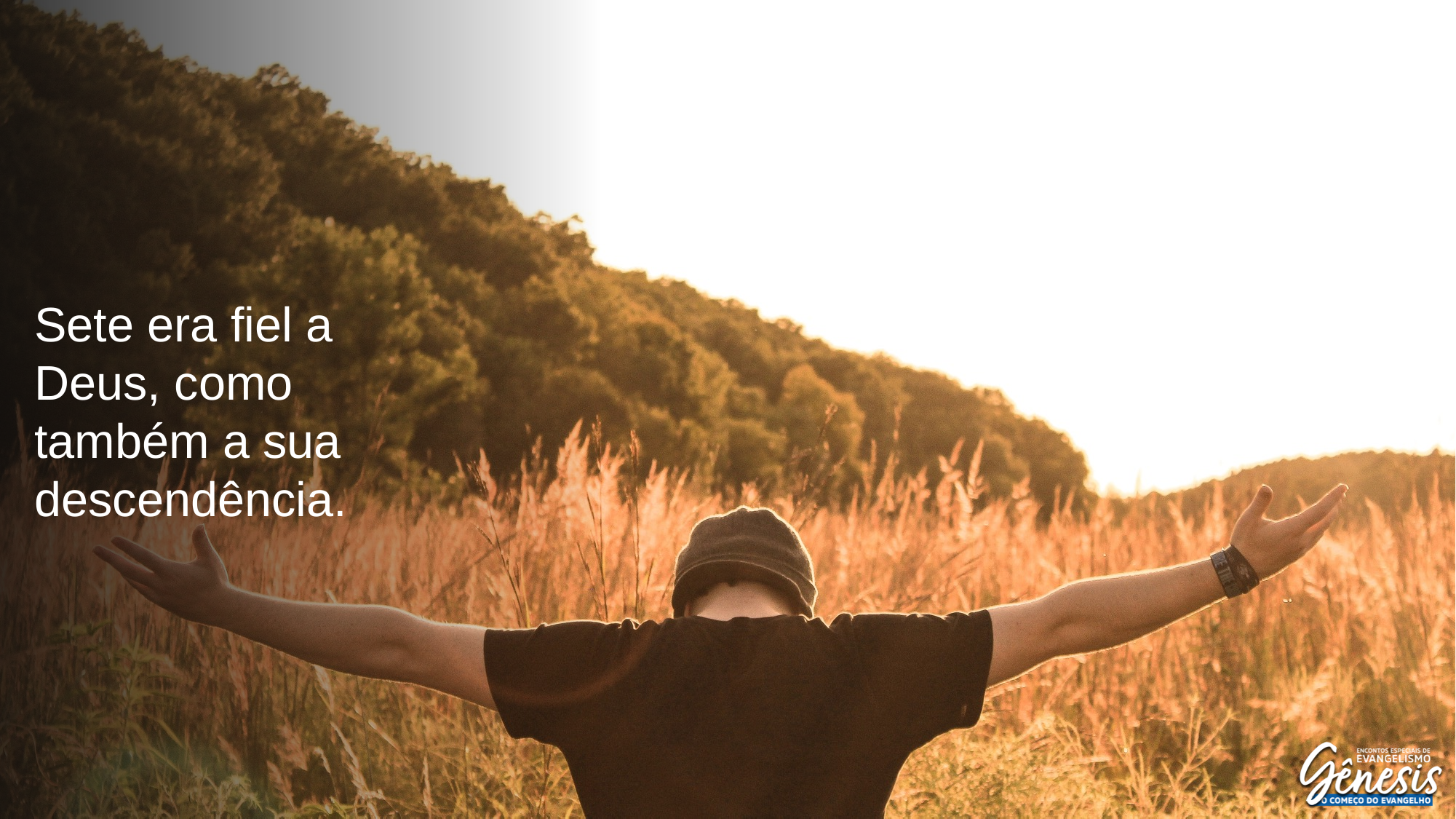

Sete era fiel a Deus, como também a sua descendência.